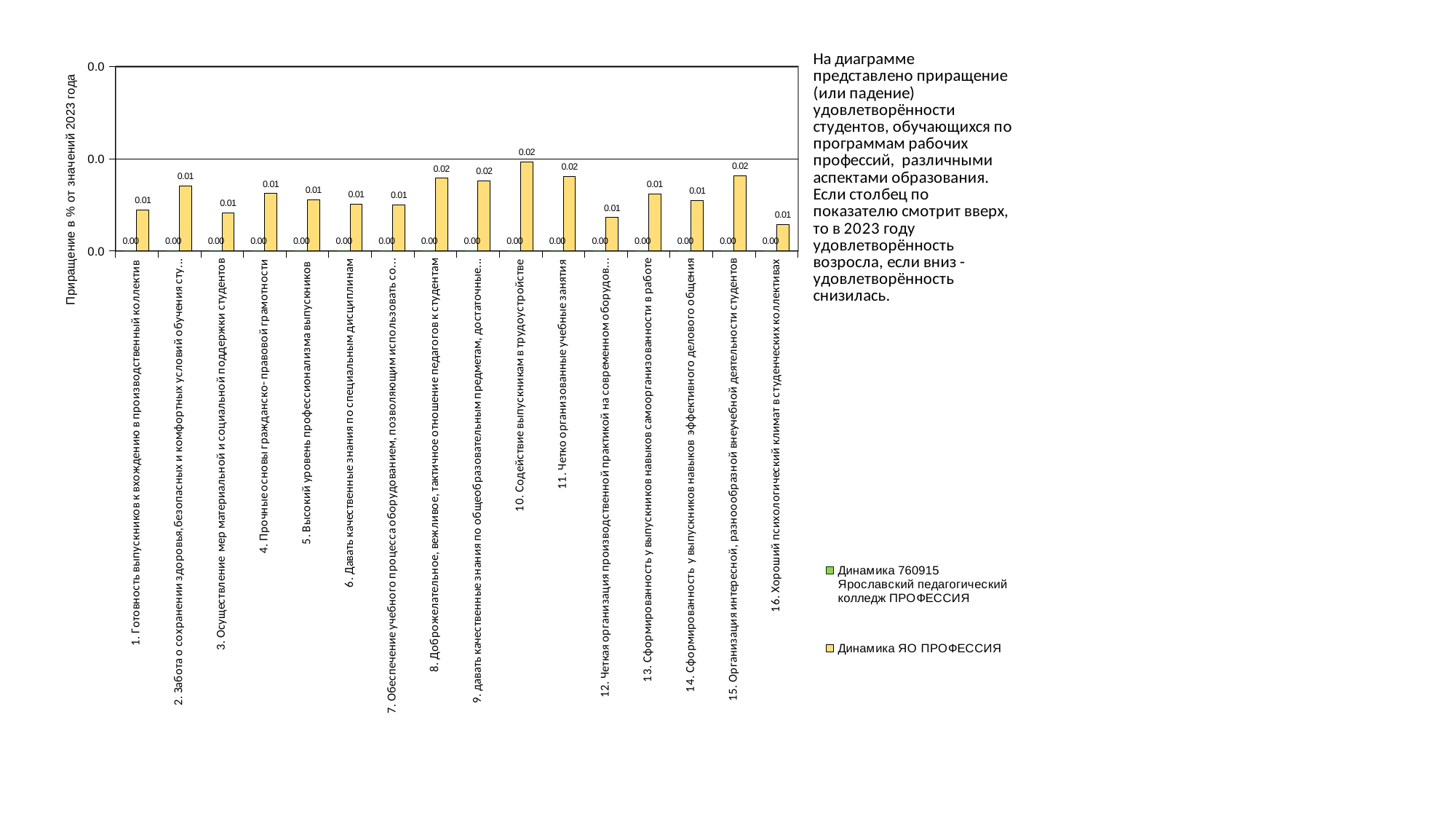

### Chart

| Category | Динамика 760915 Ярославский педагогический колледж ПРОФЕССИЯ | Динамика ЯО ПРОФЕССИЯ |
|---|---|---|
| 1. Готовность выпускников к вхождению в производственный коллектив  | 0.0 | 0.008805317790621214 |
| 2. Забота о сохранении здоровья,безопасных и комфортных условий обучения студентов | 0.0 | 0.01414841697260183 |
| 3. Осуществление  мер материальной и социальной поддержки студентов | 0.0 | 0.008320414628654627 |
| 4. Прочные основы гражданско- правовой грамотности | 0.0 | 0.012438233522240938 |
| 5. Высокий уровень профессионализма выпускников  | 0.0 | 0.011063003252362535 |
| 6. Давать качественные знания по специальным дисциплинам | 0.0 | 0.010217514748132261 |
| 7. Обеспечение учебного процесса оборудованием, позволяющим использовать современные, в т.ч. компьютерные технологии | 0.0 | 0.00994843747280949 |
| 8. Доброжелательное, вежливое, тактичное отношение педагогов к студентам | 0.0 | 0.015764925043891487 |
| 9. давать качественные знания по общеобразовательным предметам, достаточные для жизни в современном обществе | 0.0 | 0.015240244435101524 |
| 10. Содействие выпускникам в трудоустройстве | 0.0 | 0.019347684213423588 |
| 11. Четко организованные учебные занятия | 0.0 | 0.016161811138097892 |
| 12. Четкая организация производственной практикой на современном оборудовании | 0.0 | 0.007217192623644841 |
| 13. Сформированность у выпускников навыков самоорганизованности в работе | 0.0 | 0.012354642129395965 |
| 14. Сформированность  у выпускников навыков  эффективного делового общения | 0.0 | 0.010888447027294745 |
| 15. Организация интересной, разноообразной внеучебной деятельности студентов | 0.0 | 0.016273014852313805 |
| 16. Хороший психологический климат в студенческих коллективах | 0.0 | 0.005690655267209244 |